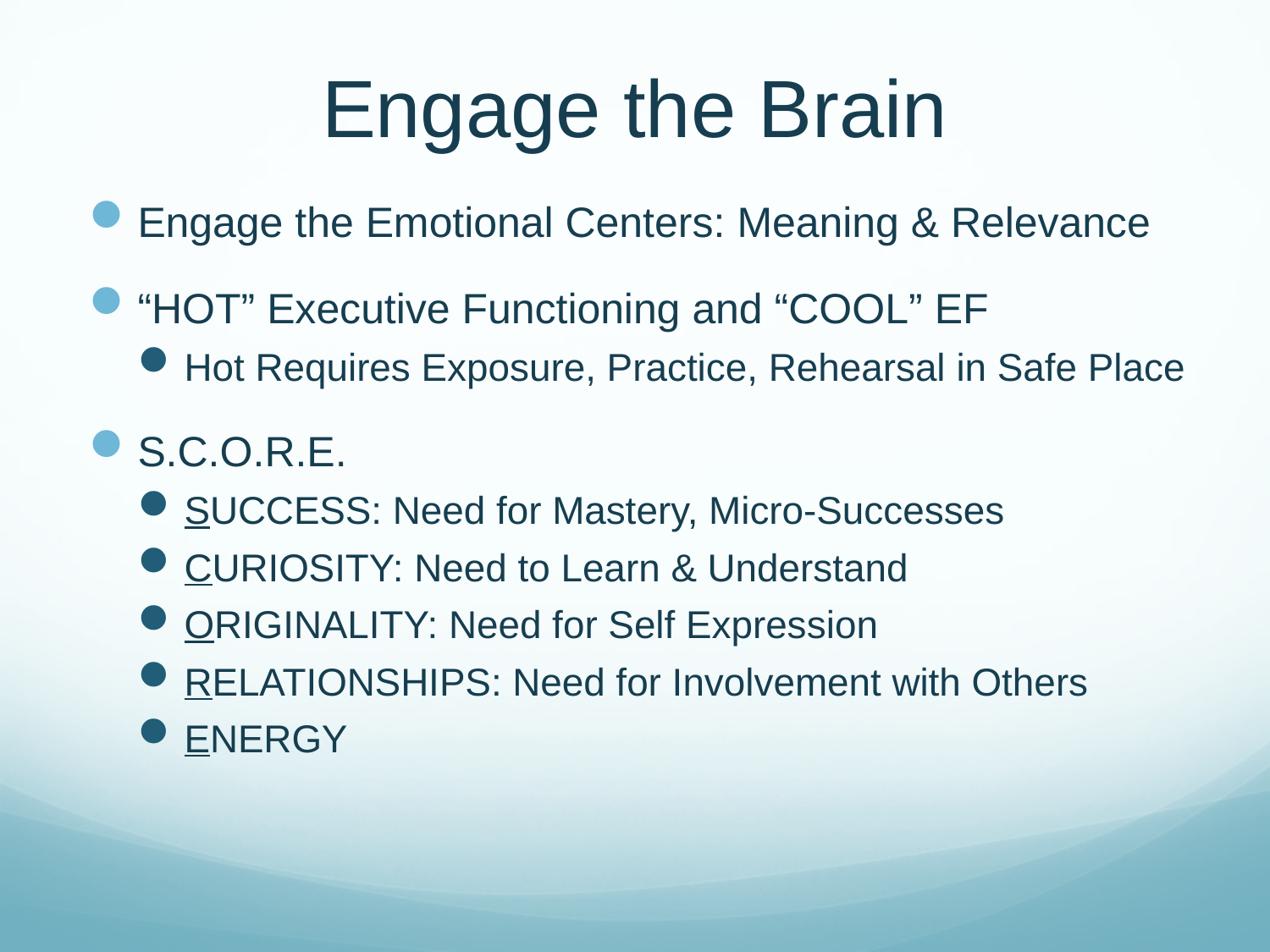

# Engage the Brain
Engage the Emotional Centers: Meaning & Relevance
“HOT” Executive Functioning and “COOL” EF
Hot Requires Exposure, Practice, Rehearsal in Safe Place
S.C.O.R.E.
SUCCESS: Need for Mastery, Micro-Successes
CURIOSITY: Need to Learn & Understand
ORIGINALITY: Need for Self Expression
RELATIONSHIPS: Need for Involvement with Others
ENERGY